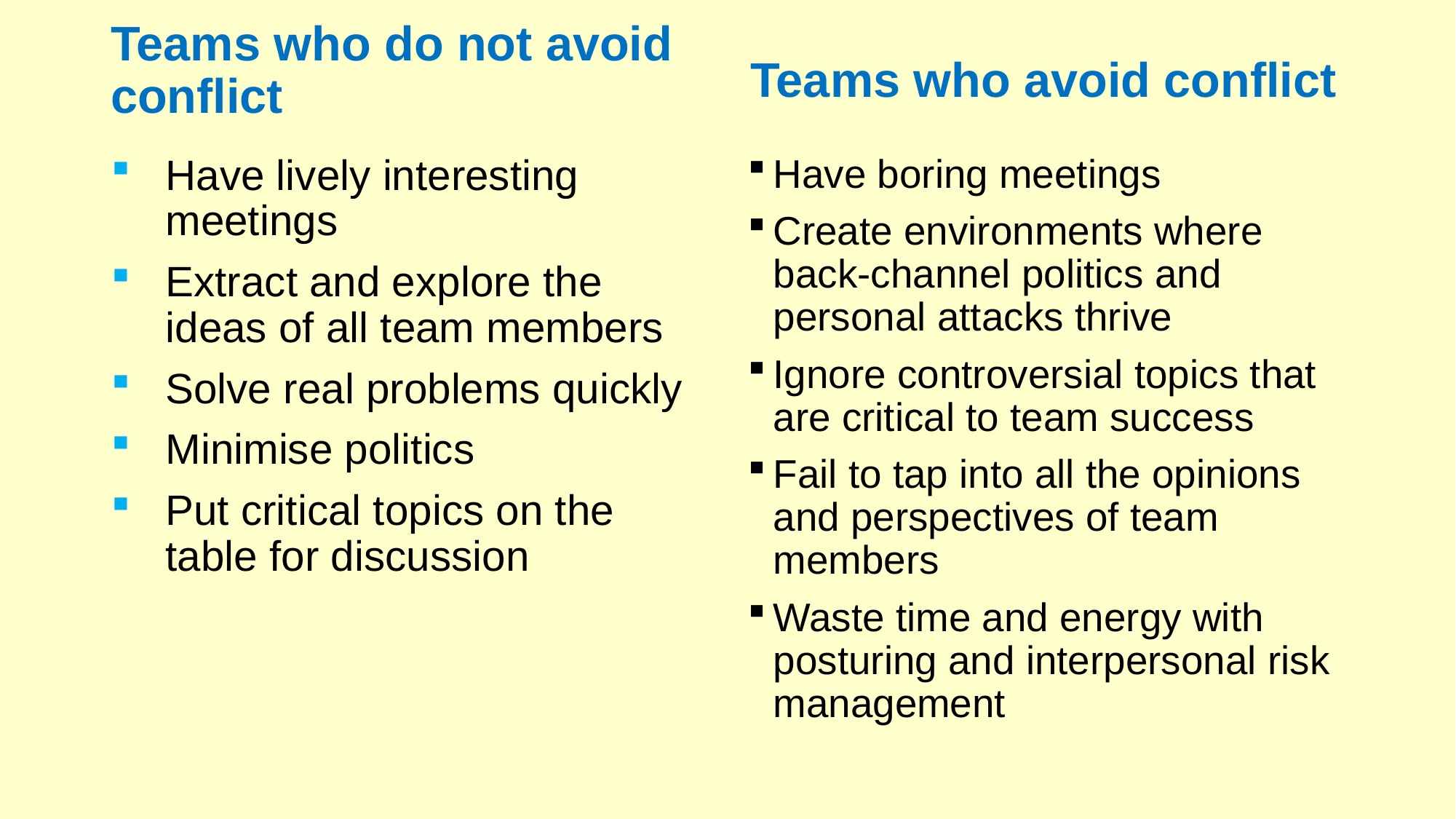

Teams who do not avoid conflict
Teams who avoid conflict

Have lively interesting meetings
Extract and explore the ideas of all team members
Solve real problems quickly
Minimise politics
Put critical topics on the table for discussion

Have boring meetings
Create environments where back-channel politics and personal attacks thrive
Ignore controversial topics that are critical to team success
Fail to tap into all the opinions and perspectives of team members
Waste time and energy with posturing and interpersonal risk management